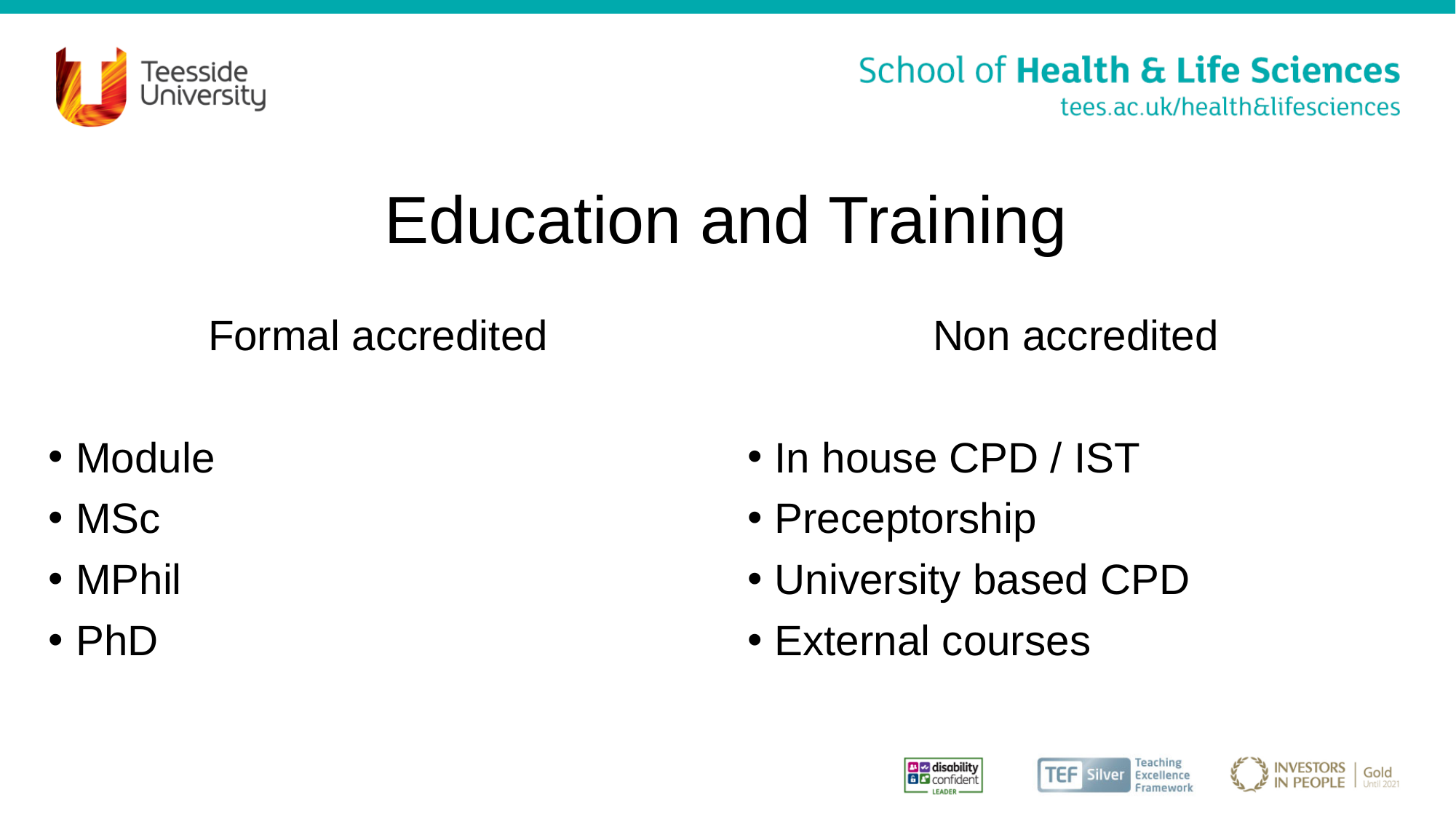

# Education and Training
Formal accredited

Module
MSc
MPhil
PhD
Non accredited

In house CPD / IST
Preceptorship
University based CPD
External courses